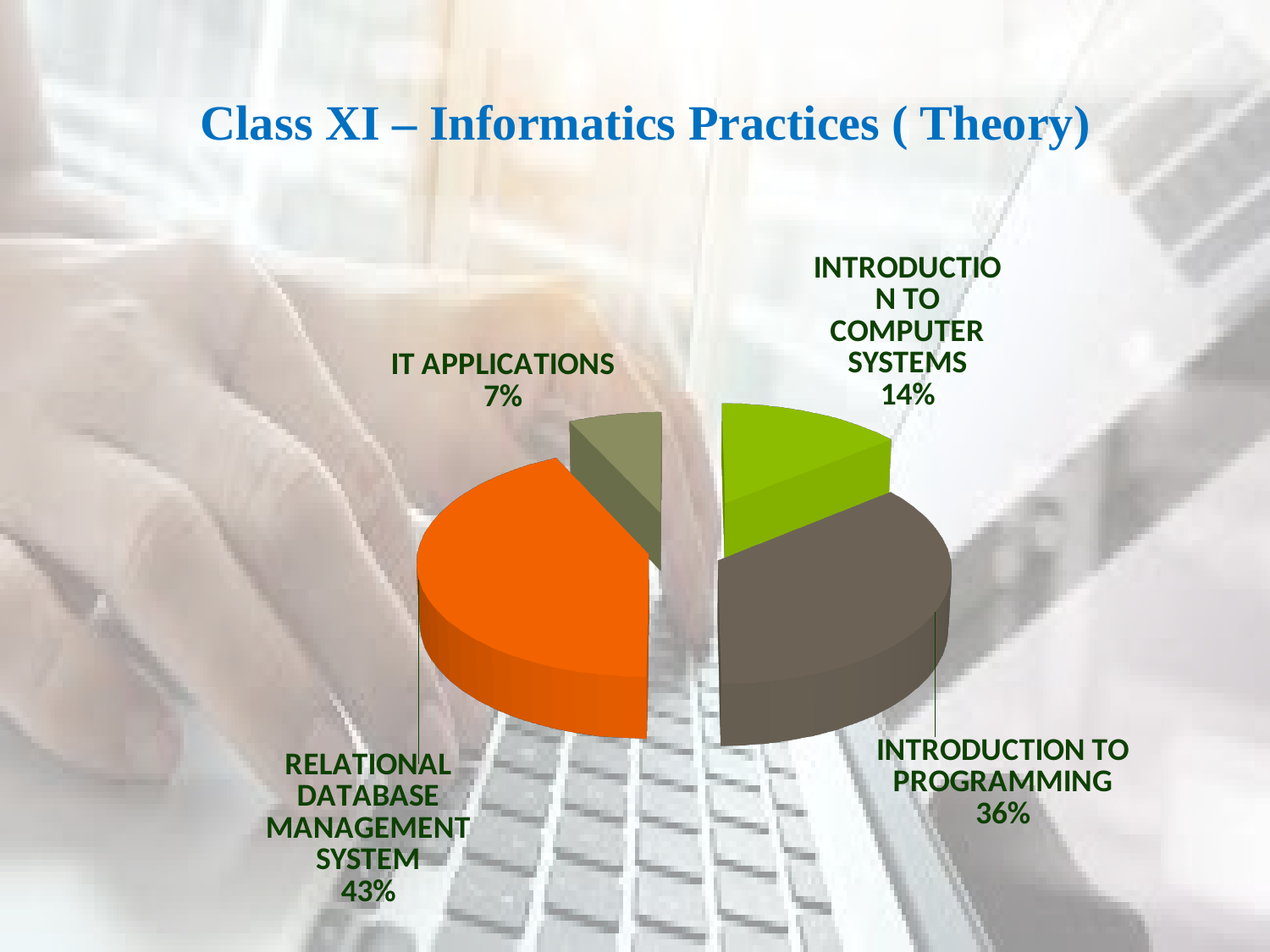

Class XI – Informatics Practices ( Theory)

[unsupported chart]